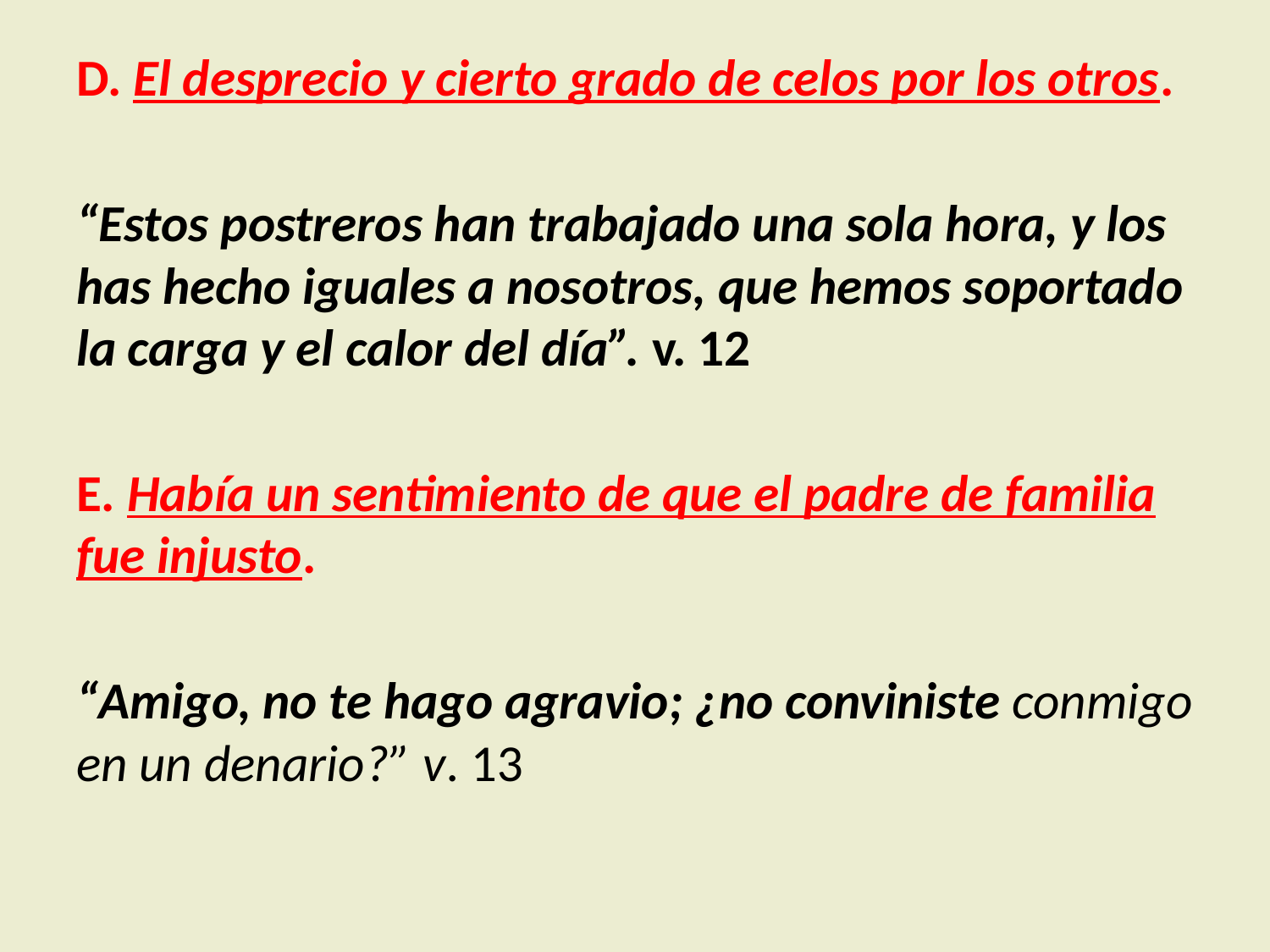

D. El desprecio y cierto grado de celos por los otros.

“Estos postreros han trabajado una sola hora, y los has hecho iguales a nosotros, que hemos soportado la carga y el calor del día”. v. 12

E. Había un sentimiento de que el padre de familia fue injusto.

“Amigo, no te hago agravio; ¿no conviniste conmigo en un denario?” v. 13